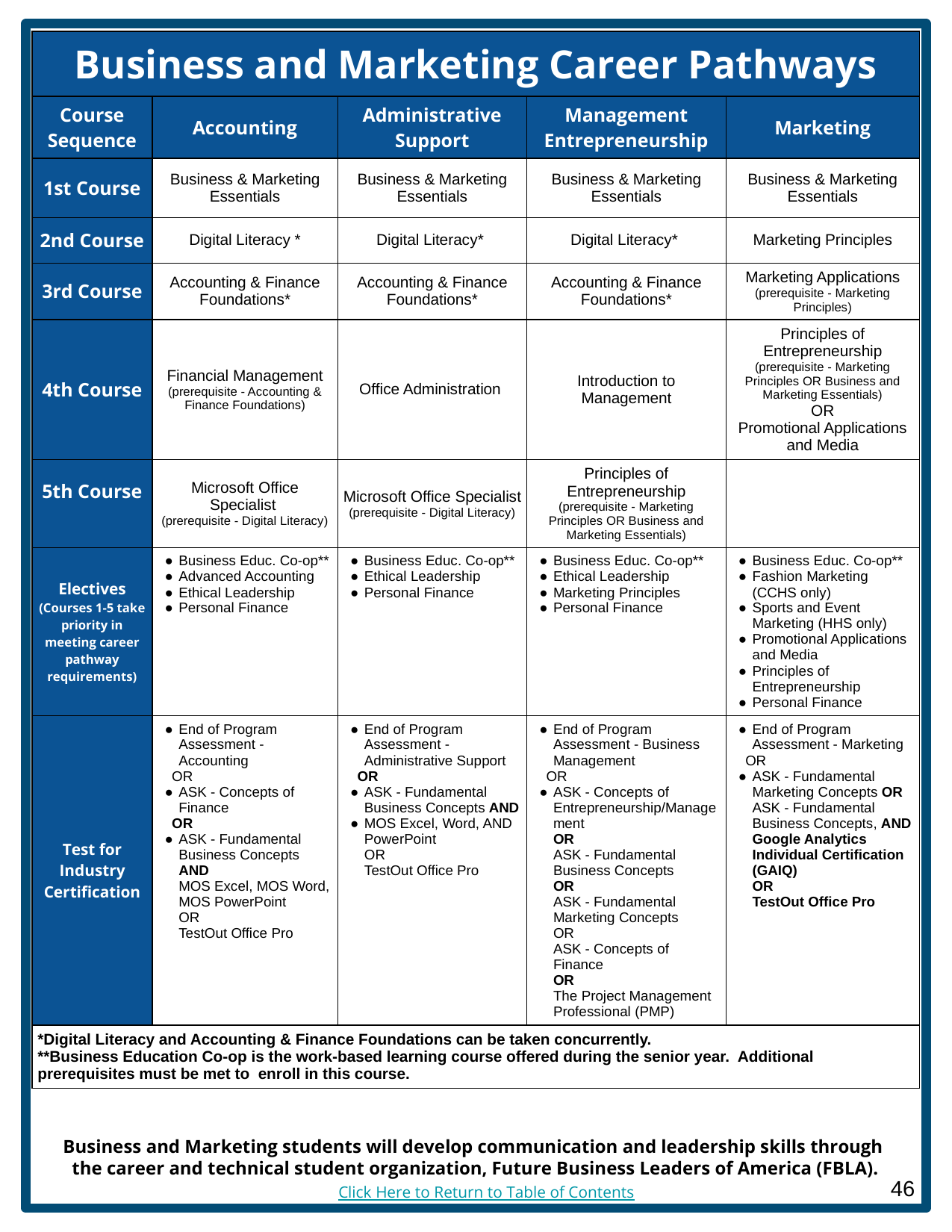

| Business and Marketing Career Pathways |  |  |  |  |
| --- | --- | --- | --- | --- |
| Course Sequence | Accounting | Administrative Support | Management Entrepreneurship | Marketing |
| 1st Course | Business & Marketing Essentials | Business & Marketing Essentials | Business & Marketing Essentials | Business & Marketing Essentials |
| 2nd Course | Digital Literacy \* | Digital Literacy\* | Digital Literacy\* | Marketing Principles |
| 3rd Course | Accounting & Finance Foundations\* | Accounting & Finance Foundations\* | Accounting & Finance Foundations\* | Marketing Applications (prerequisite - Marketing Principles) |
| 4th Course | Financial Management (prerequisite - Accounting & Finance Foundations) | Office Administration | Introduction to Management | Principles of Entrepreneurship (prerequisite - Marketing Principles OR Business and Marketing Essentials) OR Promotional Applications and Media |
| 5th Course | Microsoft Office Specialist (prerequisite - Digital Literacy) | Microsoft Office Specialist (prerequisite - Digital Literacy) | Principles of Entrepreneurship (prerequisite - Marketing Principles OR Business and Marketing Essentials) |  |
| Electives (Courses 1-5 take priority in meeting career pathway requirements) | Business Educ. Co-op\*\* Advanced Accounting Ethical Leadership Personal Finance | Business Educ. Co-op\*\* Ethical Leadership Personal Finance | Business Educ. Co-op\*\* Ethical Leadership Marketing Principles Personal Finance | Business Educ. Co-op\*\* Fashion Marketing (CCHS only) Sports and Event Marketing (HHS only) Promotional Applications and Media Principles of Entrepreneurship Personal Finance |
| Test for Industry Certification | End of Program Assessment - Accounting OR ASK - Concepts of Finance OR ASK - Fundamental Business Concepts AND MOS Excel, MOS Word, MOS PowerPoint OR TestOut Office Pro | End of Program Assessment - Administrative Support OR ASK - Fundamental Business Concepts AND MOS Excel, Word, AND PowerPoint OR TestOut Office Pro | End of Program Assessment - Business Management OR ASK - Concepts of Entrepreneurship/Management OR ASK - Fundamental Business Concepts OR ASK - Fundamental Marketing Concepts OR ASK - Concepts of Finance OR The Project Management Professional (PMP) | End of Program Assessment - Marketing OR ASK - Fundamental Marketing Concepts OR ASK - Fundamental Business Concepts, AND Google Analytics Individual Certification (GAIQ) OR TestOut Office Pro |
| \*Digital Literacy and Accounting & Finance Foundations can be taken concurrently. \*\*Business Education Co-op is the work-based learning course offered during the senior year. Additional prerequisites must be met to enroll in this course. |  |  |  |  |
Business and Marketing students will develop communication and leadership skills through
the career and technical student organization, Future Business Leaders of America (FBLA).
Click Here to Return to Table of Contents
46